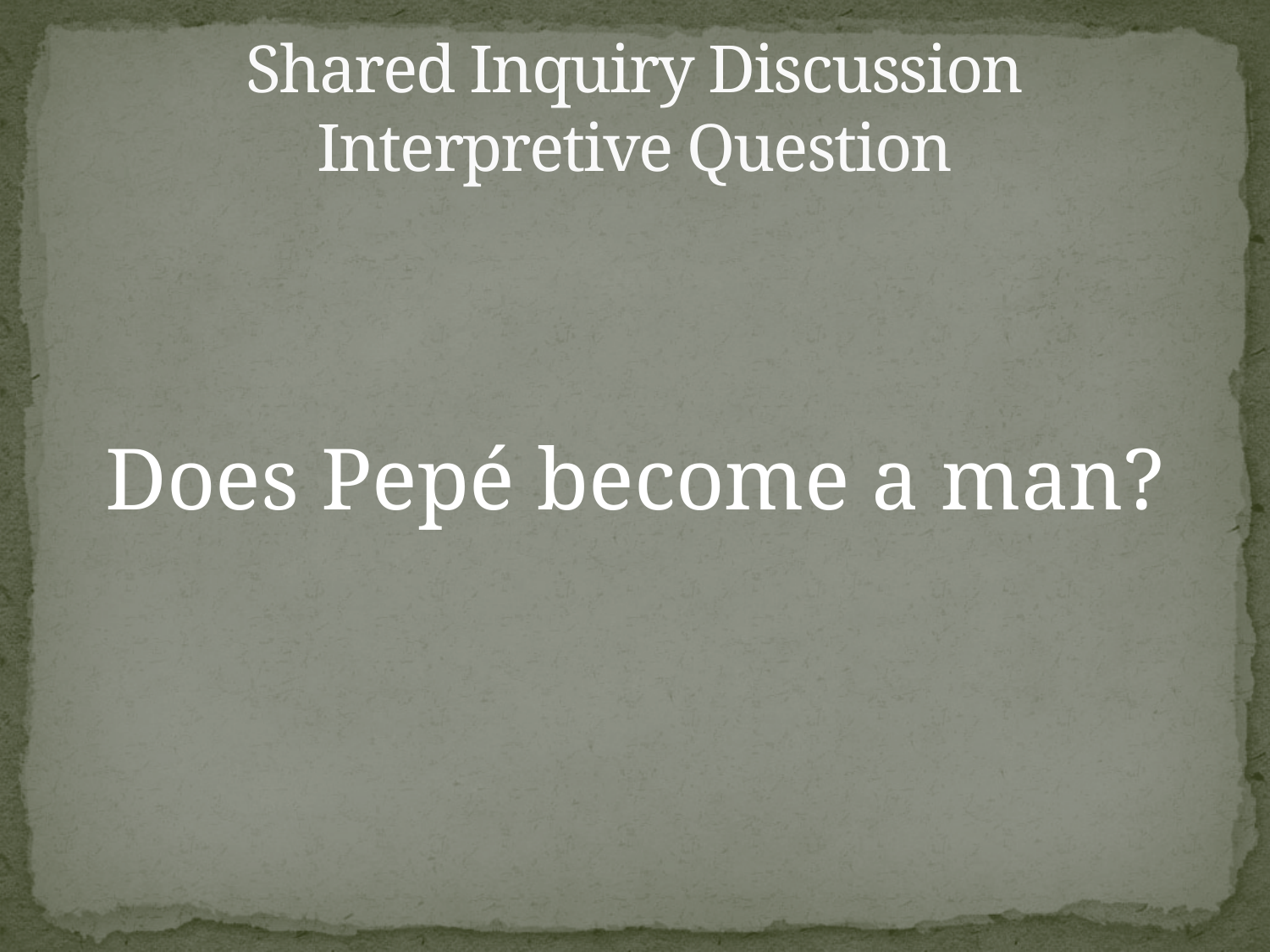

# Shared Inquiry Discussion Interpretive Question

Does Pepé become a man?